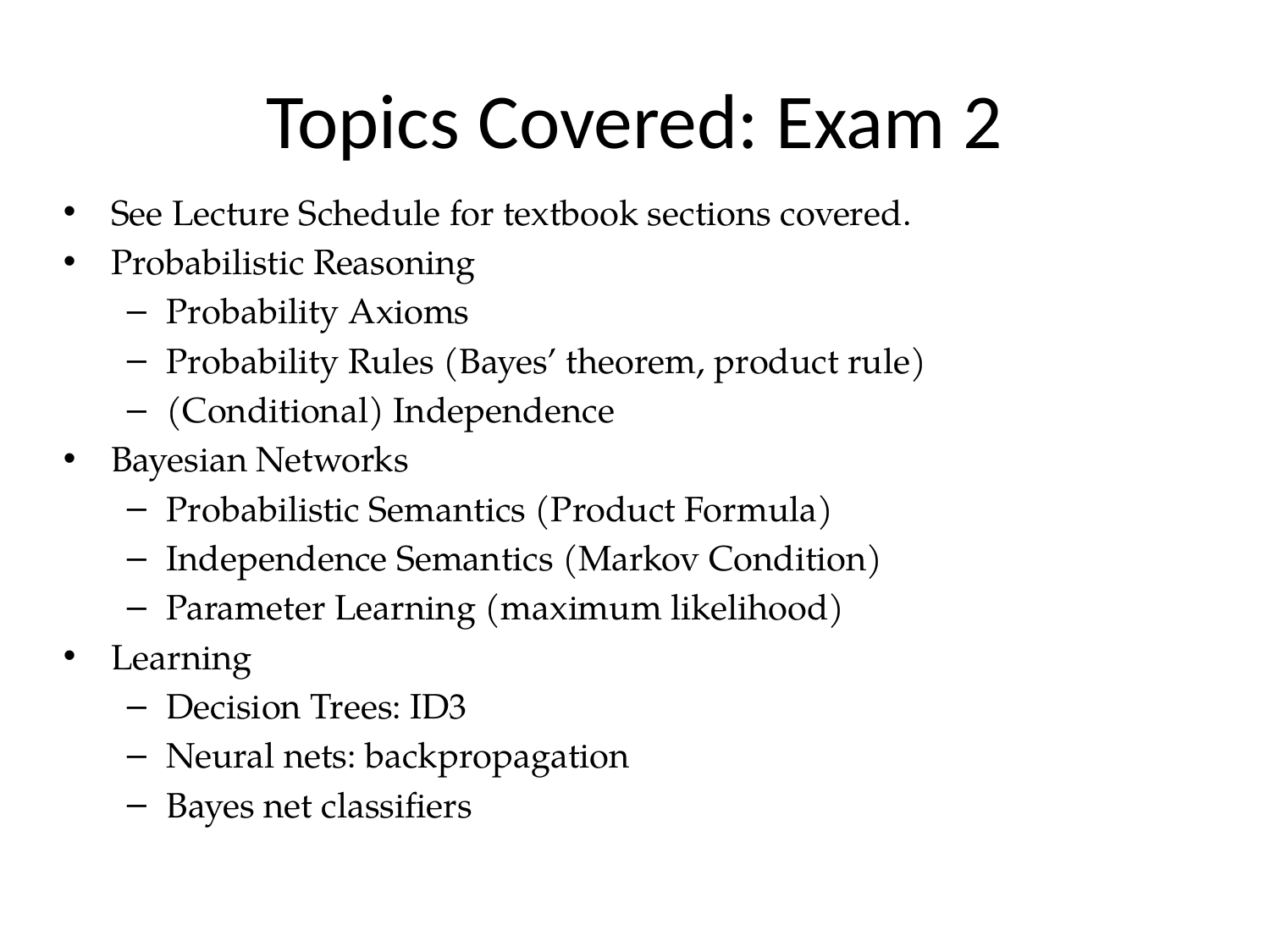

# Topics Covered: Exam 2
See Lecture Schedule for textbook sections covered.
Probabilistic Reasoning
Probability Axioms
Probability Rules (Bayes’ theorem, product rule)
(Conditional) Independence
Bayesian Networks
Probabilistic Semantics (Product Formula)
Independence Semantics (Markov Condition)
Parameter Learning (maximum likelihood)
Learning
Decision Trees: ID3
Neural nets: backpropagation
Bayes net classifiers